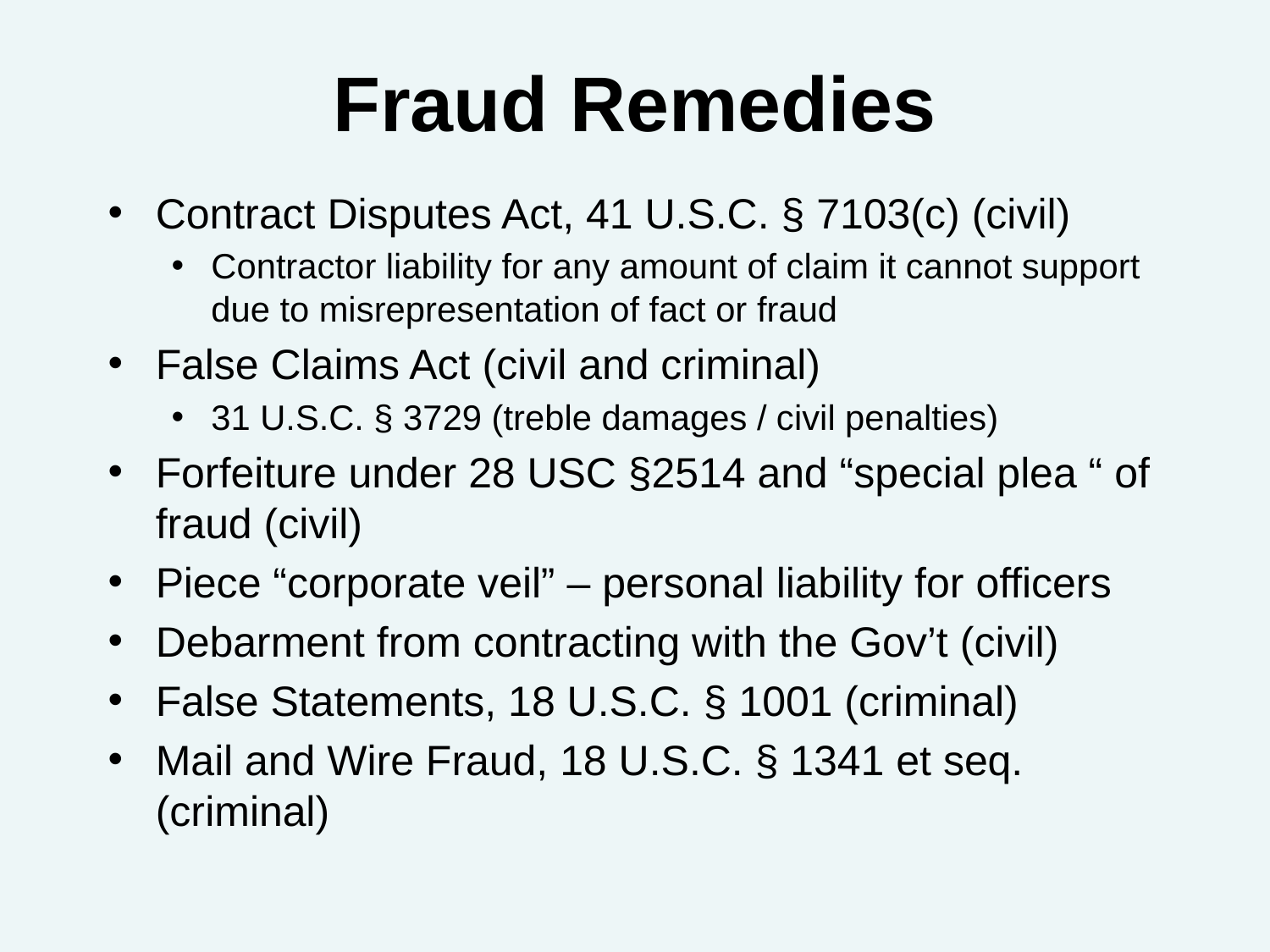

# Fraud Remedies
Contract Disputes Act, 41 U.S.C. § 7103(c) (civil)
Contractor liability for any amount of claim it cannot support due to misrepresentation of fact or fraud
False Claims Act (civil and criminal)
31 U.S.C. § 3729 (treble damages / civil penalties)
Forfeiture under 28 USC §2514 and “special plea “ of fraud (civil)
Piece “corporate veil” – personal liability for officers
Debarment from contracting with the Gov’t (civil)
False Statements, 18 U.S.C. § 1001 (criminal)
Mail and Wire Fraud, 18 U.S.C. § 1341 et seq.(criminal)